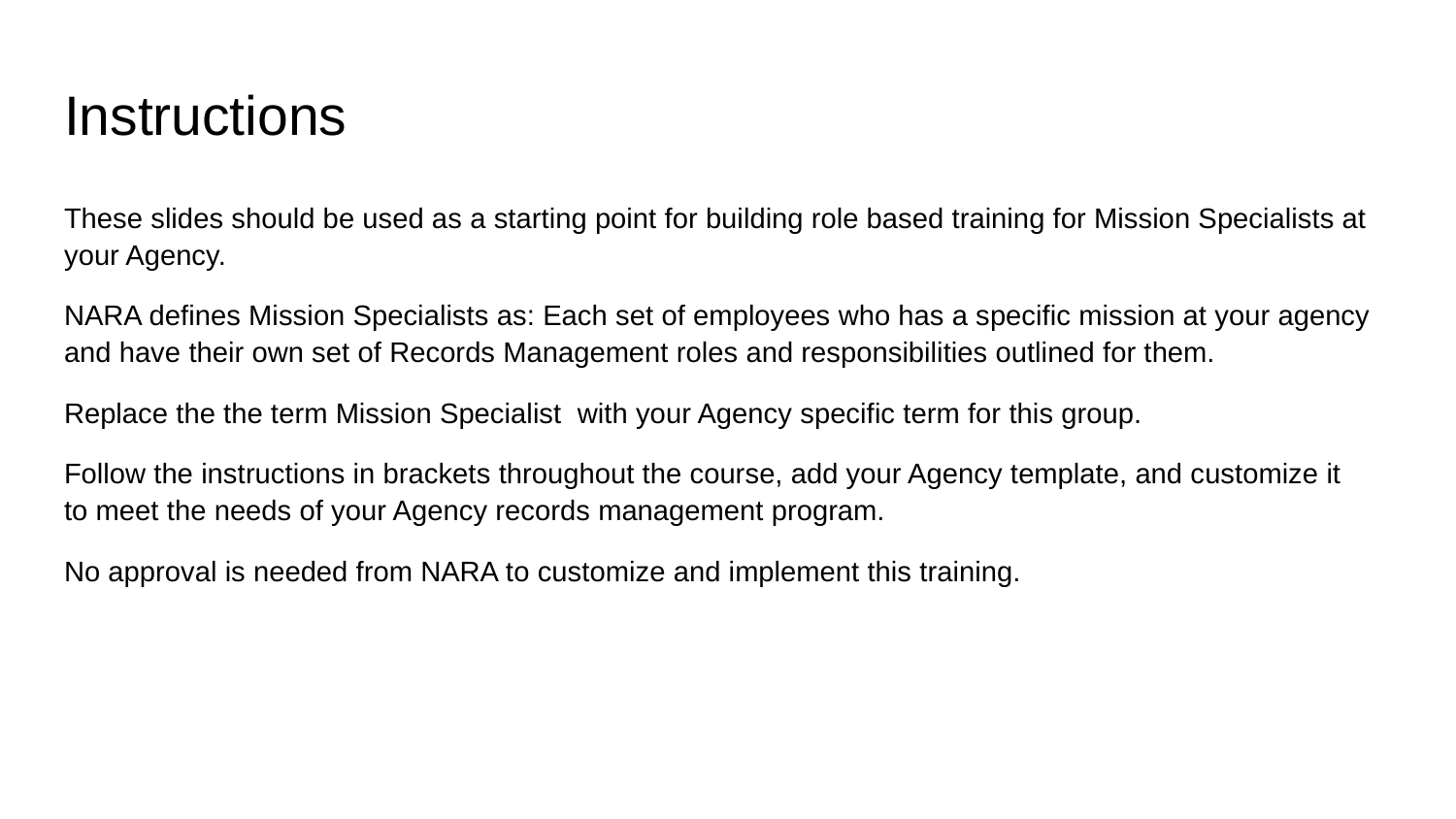

# Instructions
These slides should be used as a starting point for building role based training for Mission Specialists at your Agency.
NARA defines Mission Specialists as: Each set of employees who has a specific mission at your agency and have their own set of Records Management roles and responsibilities outlined for them.
Replace the the term Mission Specialist  with your Agency specific term for this group.
Follow the instructions in brackets throughout the course, add your Agency template, and customize it to meet the needs of your Agency records management program.
No approval is needed from NARA to customize and implement this training.